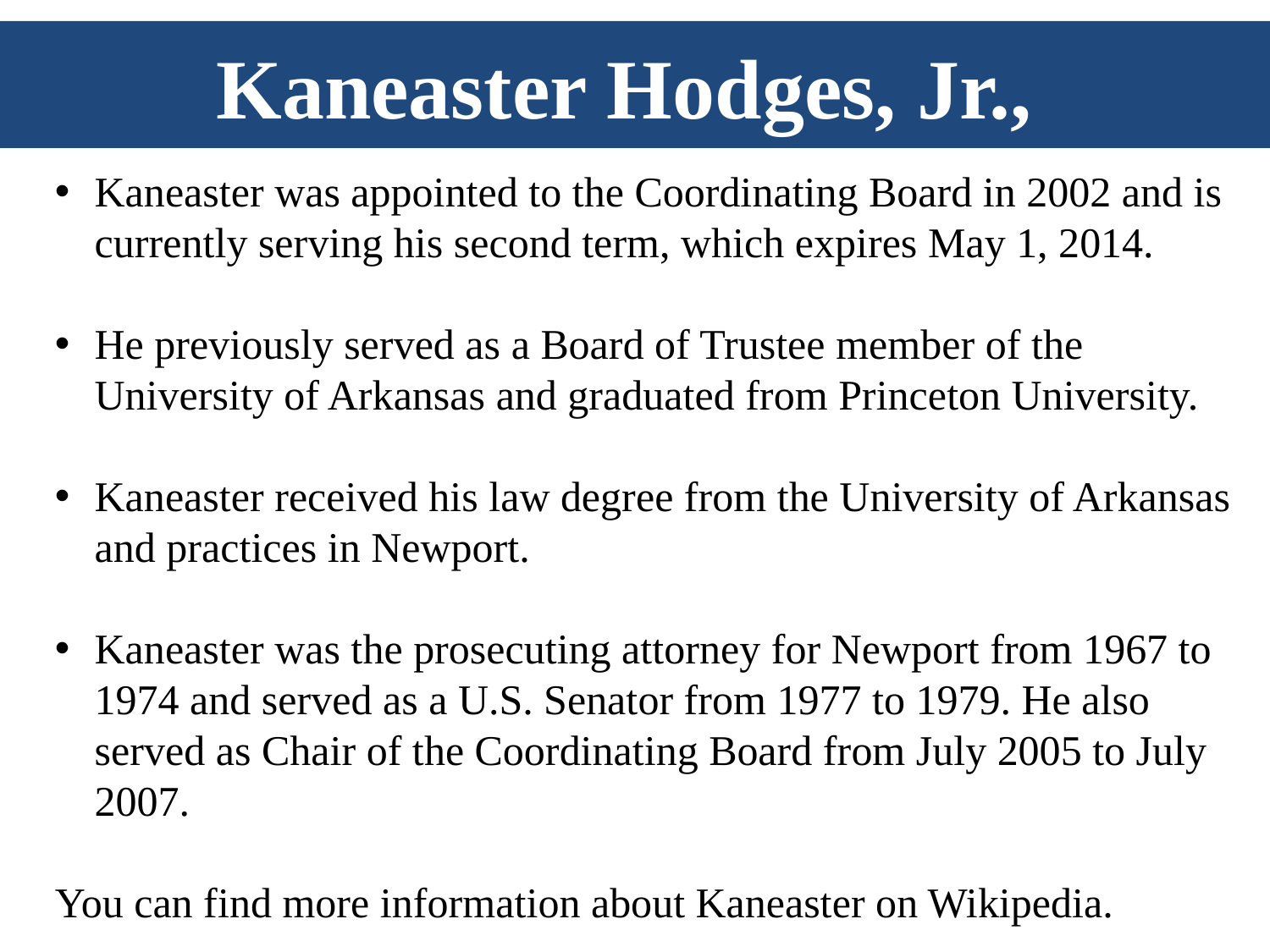

Kaneaster Hodges, Jr.,
Kaneaster was appointed to the Coordinating Board in 2002 and is currently serving his second term, which expires May 1, 2014.

He previously served as a Board of Trustee member of the University of Arkansas and graduated from Princeton University.

Kaneaster received his law degree from the University of Arkansas and practices in Newport.

Kaneaster was the prosecuting attorney for Newport from 1967 to 1974 and served as a U.S. Senator from 1977 to 1979. He also served as Chair of the Coordinating Board from July 2005 to July 2007.

You can find more information about Kaneaster on Wikipedia.

69